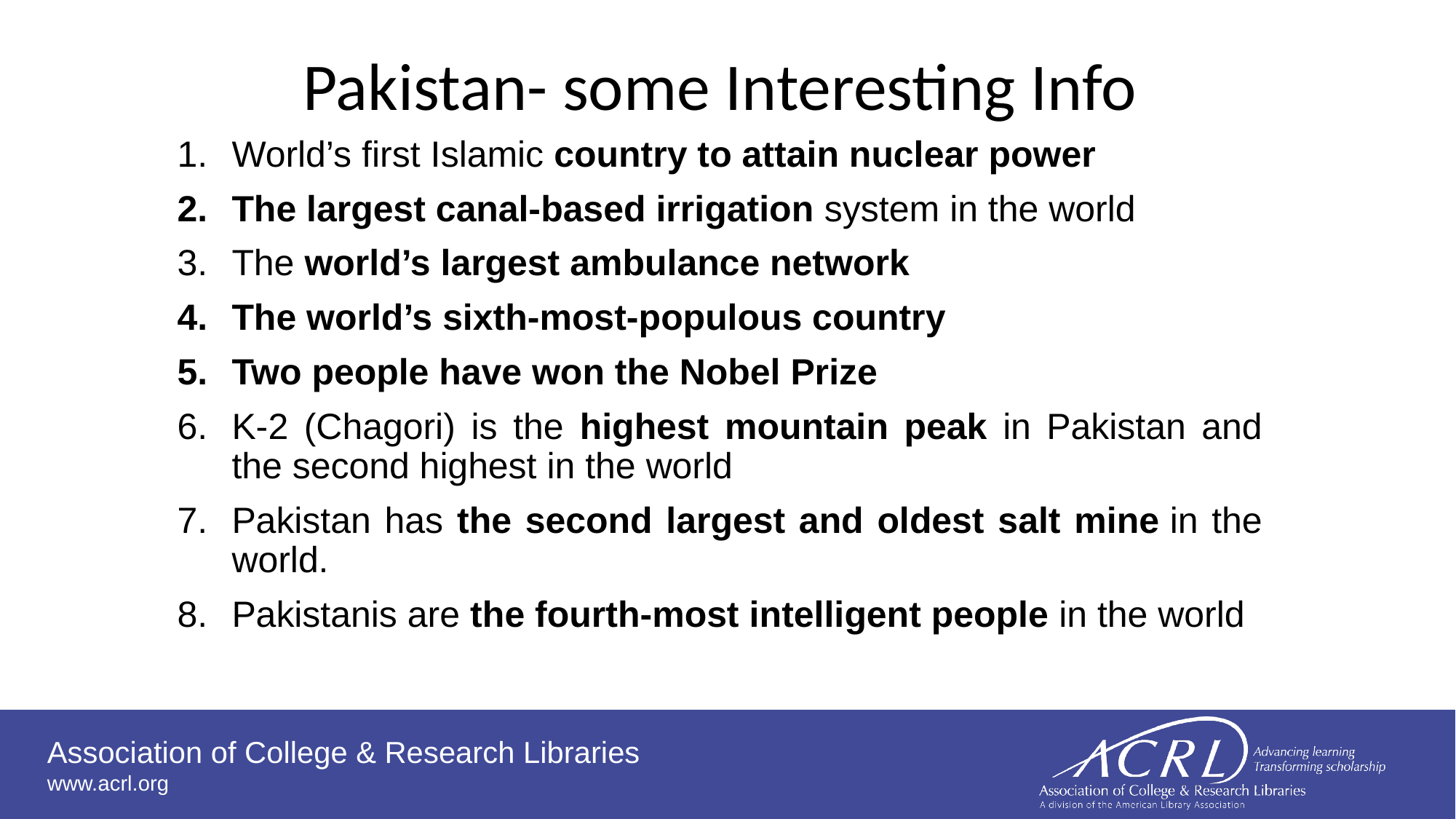

# Pakistan- some Interesting Info
World’s first Islamic country to attain nuclear power
The largest canal-based irrigation system in the world
The world’s largest ambulance network
The world’s sixth-most-populous country
Two people have won the Nobel Prize
K-2 (Chagori) is the highest mountain peak in Pakistan and the second highest in the world
Pakistan has the second largest and oldest salt mine in the world.
Pakistanis are the fourth-most intelligent people in the world